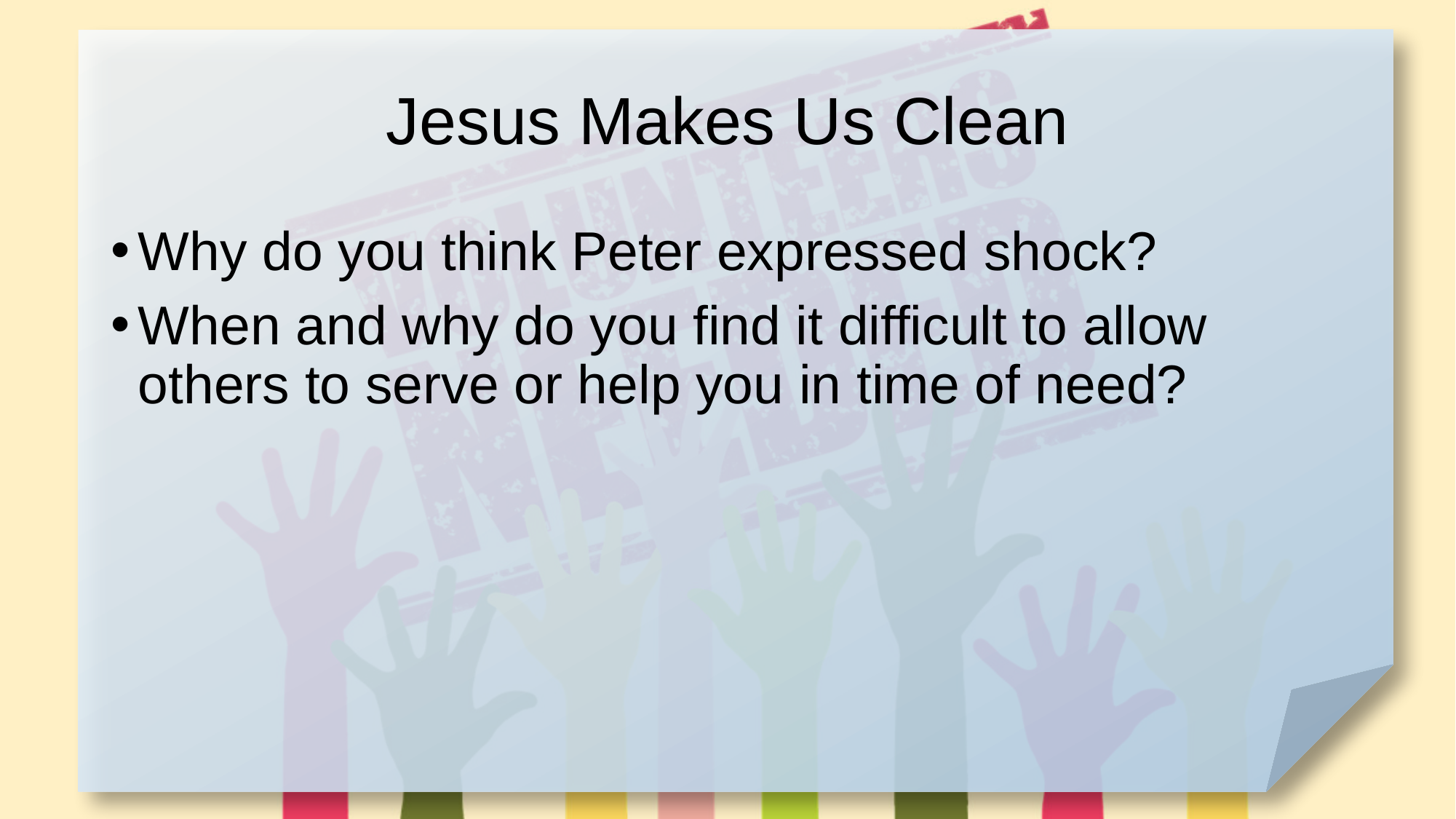

# Jesus Makes Us Clean
Why do you think Peter expressed shock?
When and why do you find it difficult to allow others to serve or help you in time of need?